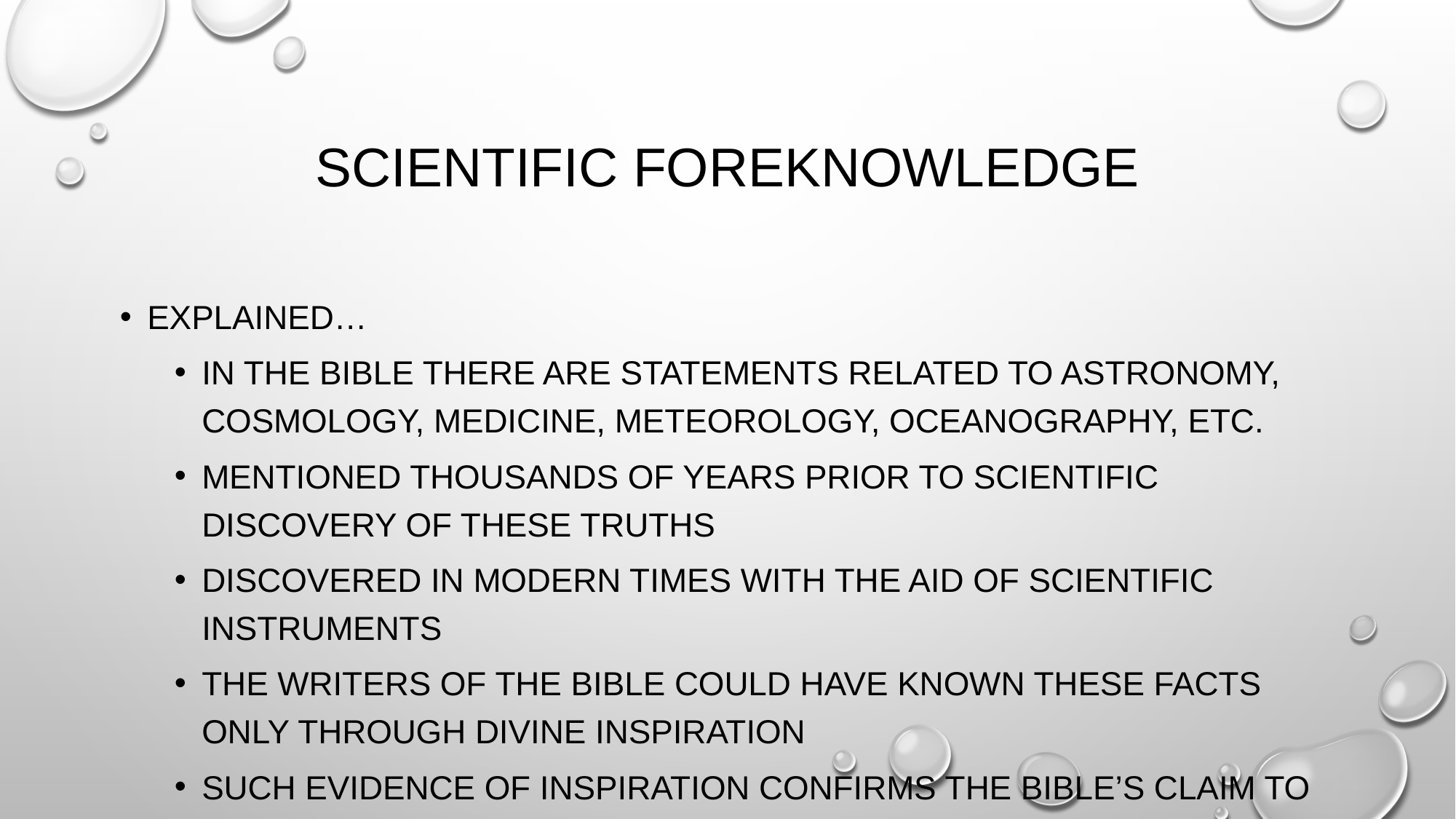

# Scientific foreknowledge
Explained…
In the bible there are statements related to astronomy, cosmology, medicine, meteorology, oceanography, etc.
Mentioned thousands of years prior to scientific discovery of these truths
Discovered in modern times with the aid of scientific instruments
The writers of the bible could have known these facts only through divine inspiration
Such evidence of inspiration confirms the bible’s claim to be from god the creator